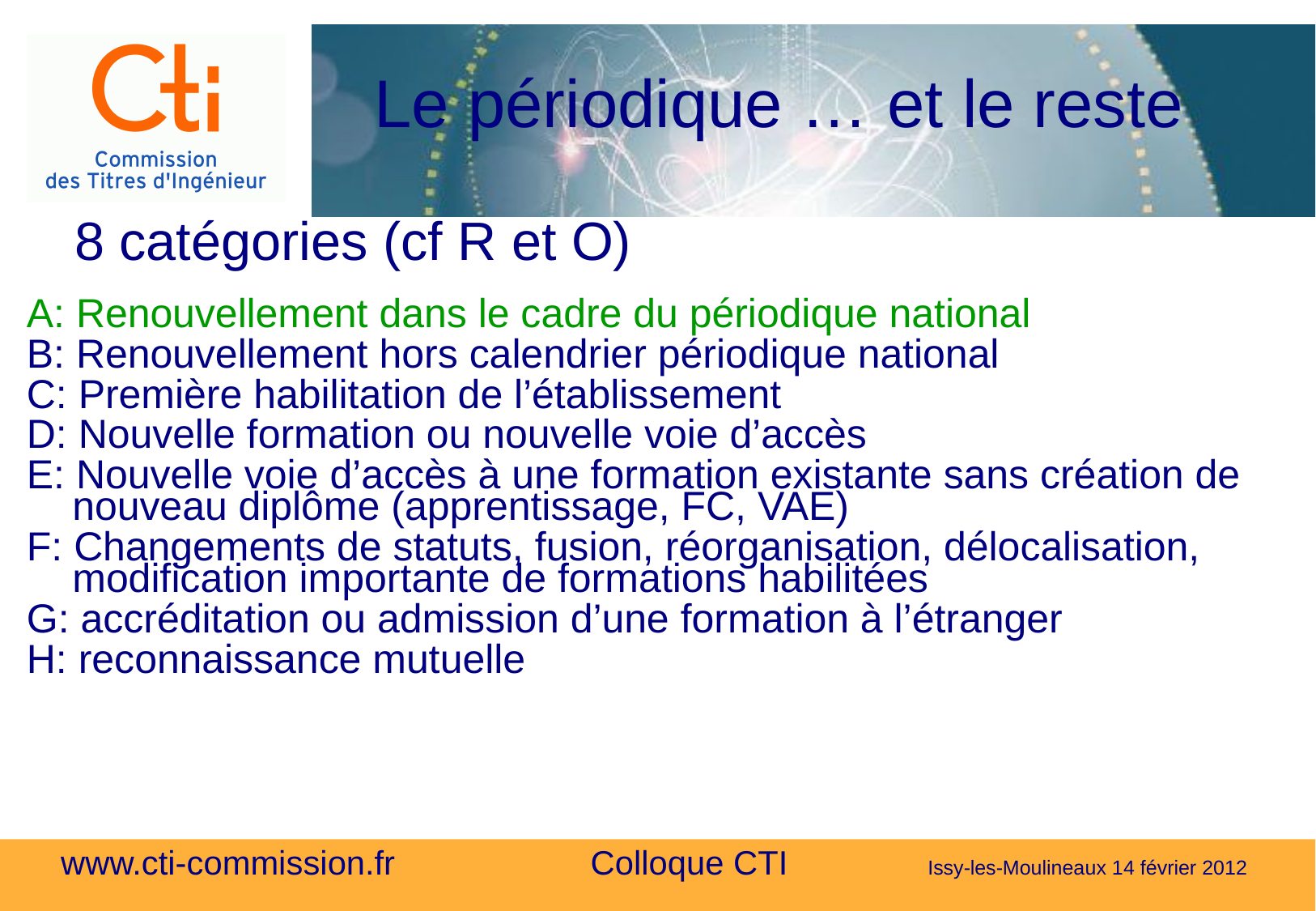

Le périodique … et le reste

8 catégories (cf R et O)

A: Renouvellement dans le cadre du périodique national
B: Renouvellement hors calendrier périodique national
C: Première habilitation de l’établissement
D: Nouvelle formation ou nouvelle voie d’accès
E: Nouvelle voie d’accès à une formation existante sans création de nouveau diplôme (apprentissage, FC, VAE)
F: Changements de statuts, fusion, réorganisation, délocalisation, modification importante de formations habilitées
G: accréditation ou admission d’une formation à l’étranger
H: reconnaissance mutuelle